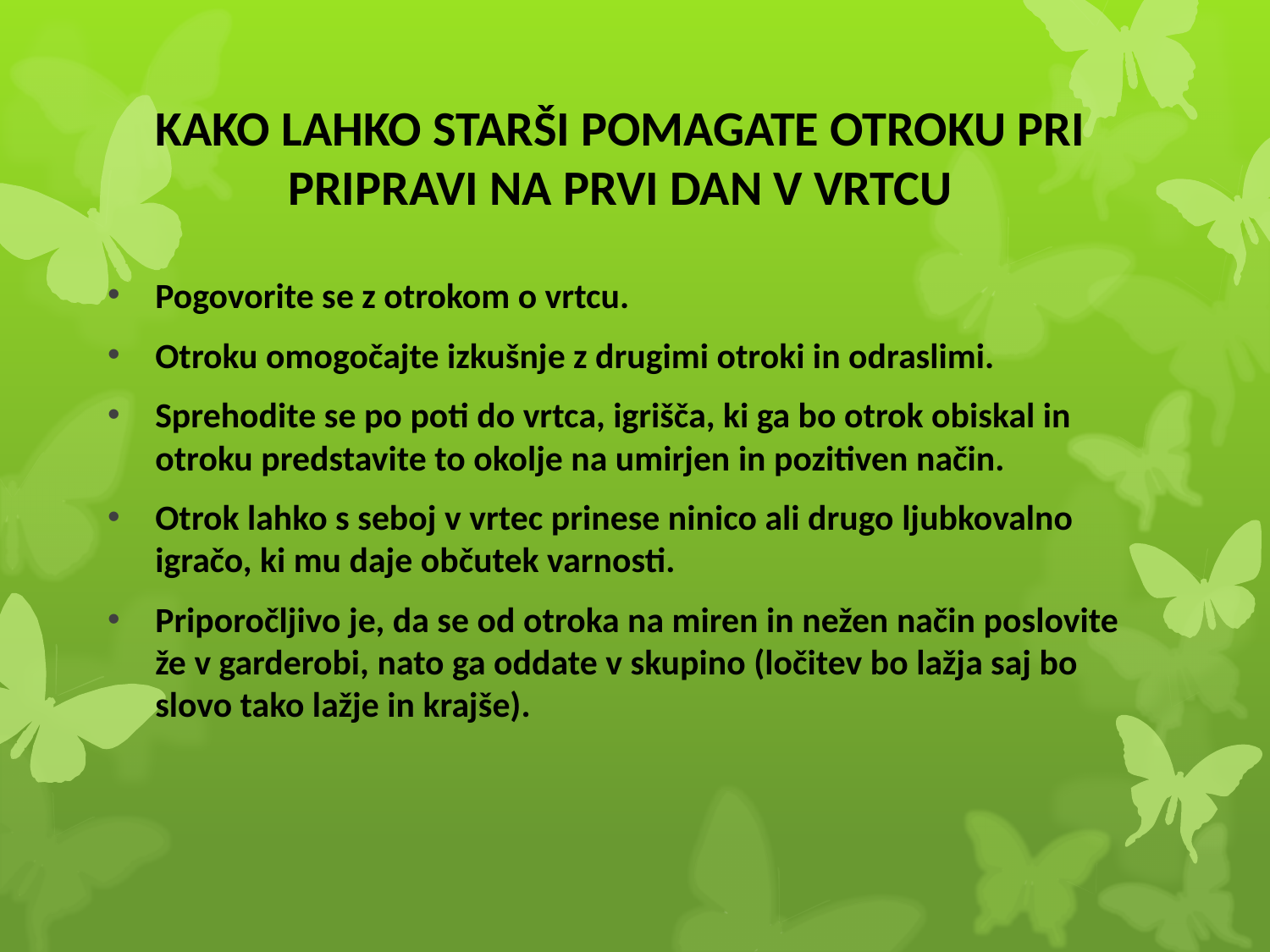

# KAKO LAHKO STARŠI POMAGATE OTROKU PRI PRIPRAVI NA PRVI DAN V VRTCU

Pogovorite se z otrokom o vrtcu.
Otroku omogočajte izkušnje z drugimi otroki in odraslimi.
Sprehodite se po poti do vrtca, igrišča, ki ga bo otrok obiskal in otroku predstavite to okolje na umirjen in pozitiven način.
Otrok lahko s seboj v vrtec prinese ninico ali drugo ljubkovalno igračo, ki mu daje občutek varnosti.
Priporočljivo je, da se od otroka na miren in nežen način poslovite že v garderobi, nato ga oddate v skupino (ločitev bo lažja saj bo slovo tako lažje in krajše).